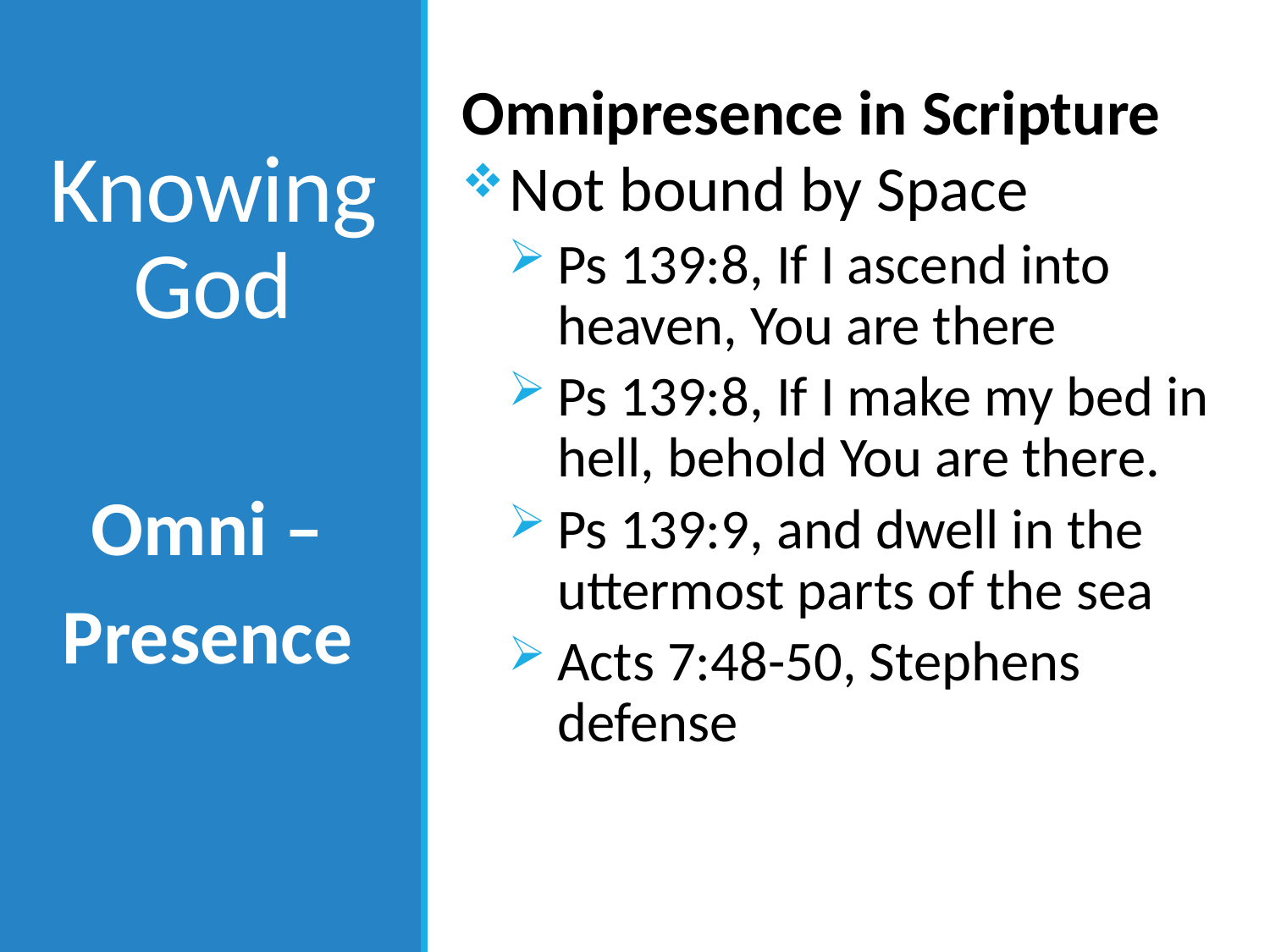

Omnipresence in Scripture
Not bound by Space
Ps 139:8, If I ascend into heaven, You are there
Ps 139:8, If I make my bed in hell, behold You are there.
Ps 139:9, and dwell in the uttermost parts of the sea
Acts 7:48-50, Stephens defense
# Knowing God
Omni –
Presence